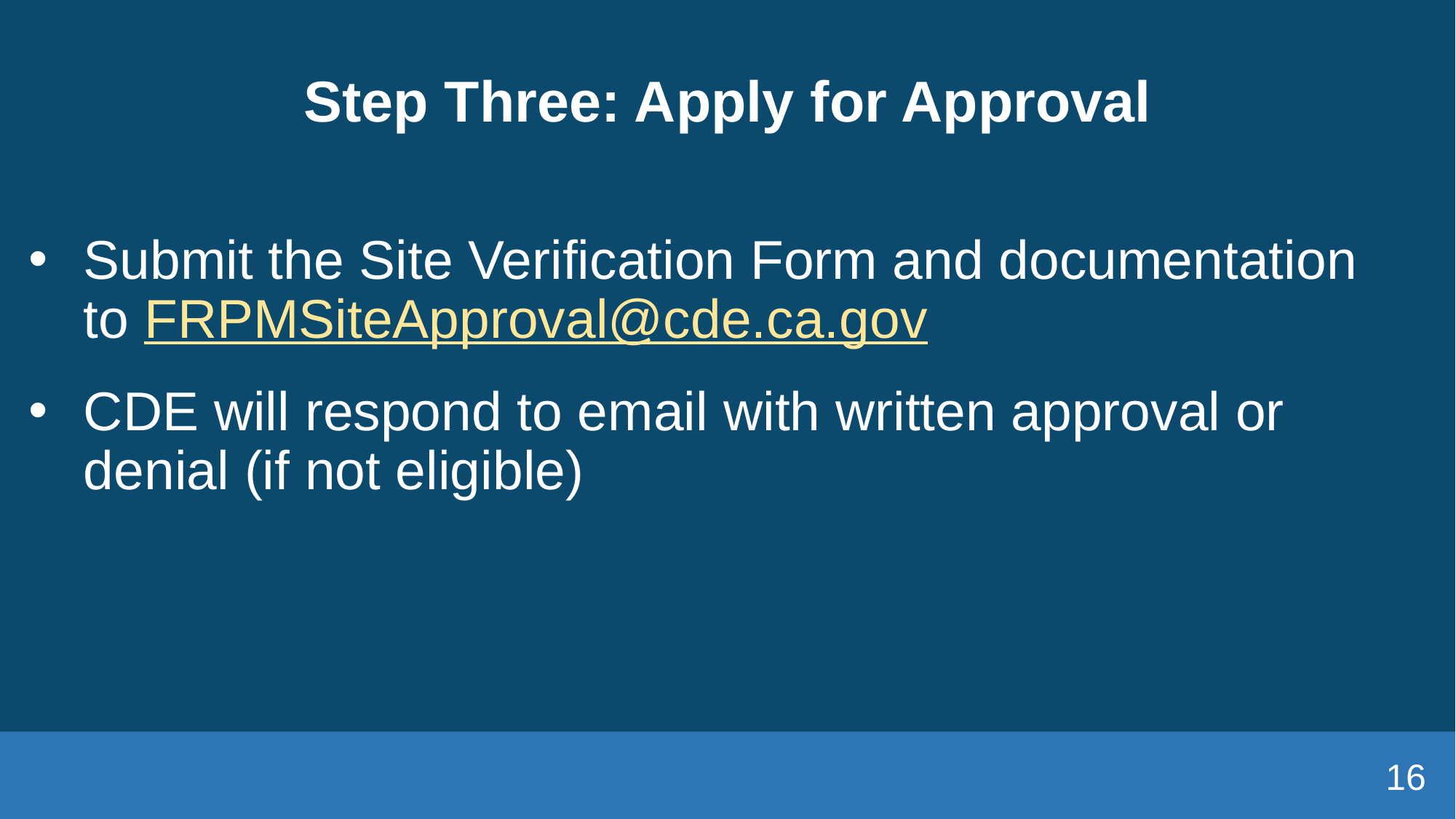

# Step Three: Apply for Approval
Submit the Site Verification Form and documentation to FRPMSiteApproval@cde.ca.gov
CDE will respond to email with written approval or denial (if not eligible)
16